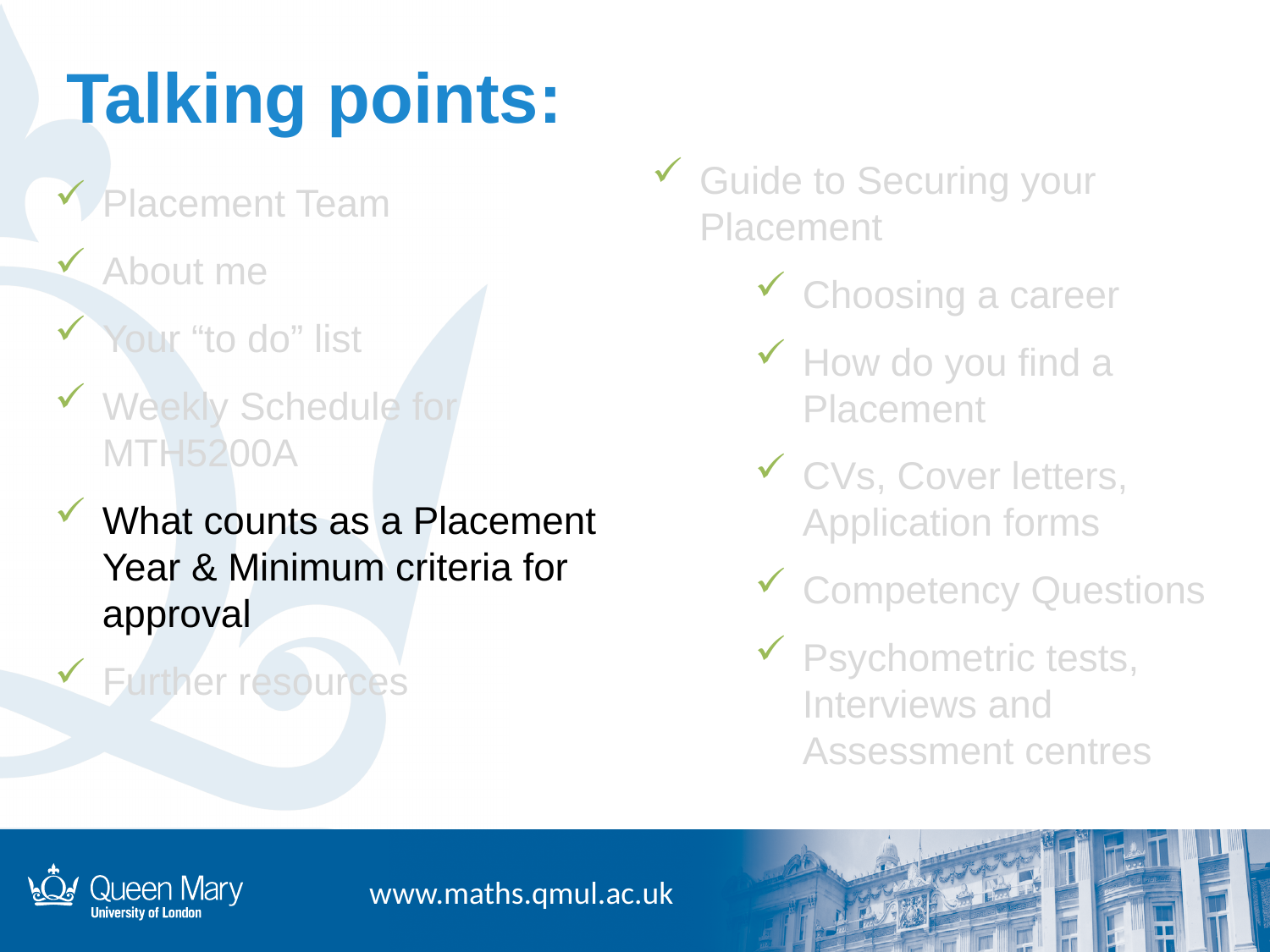

Talking points:

Guide to Securing your Placement
Choosing a career
How do you find a Placement
CVs, Cover letters, Application forms
Competency Questions
Psychometric tests, Interviews and Assessment centres

Placement Team
About me
Your “to do” list
Weekly Schedule for MTH5200A
What counts as a Placement Year & Minimum criteria for approval
Further resources